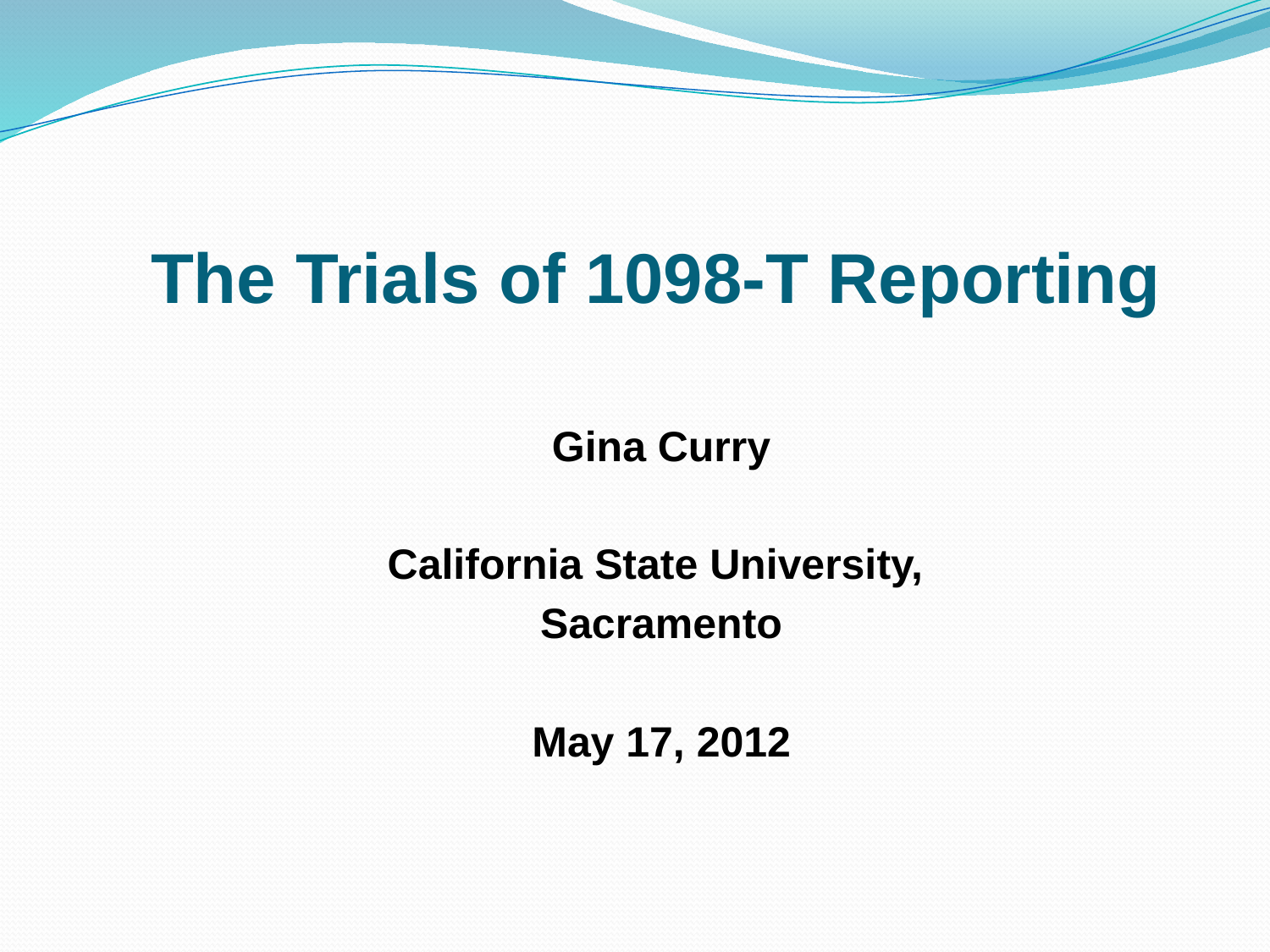

# The Trials of 1098-T Reporting
Gina Curry

California State University,
Sacramento

May 17, 2012